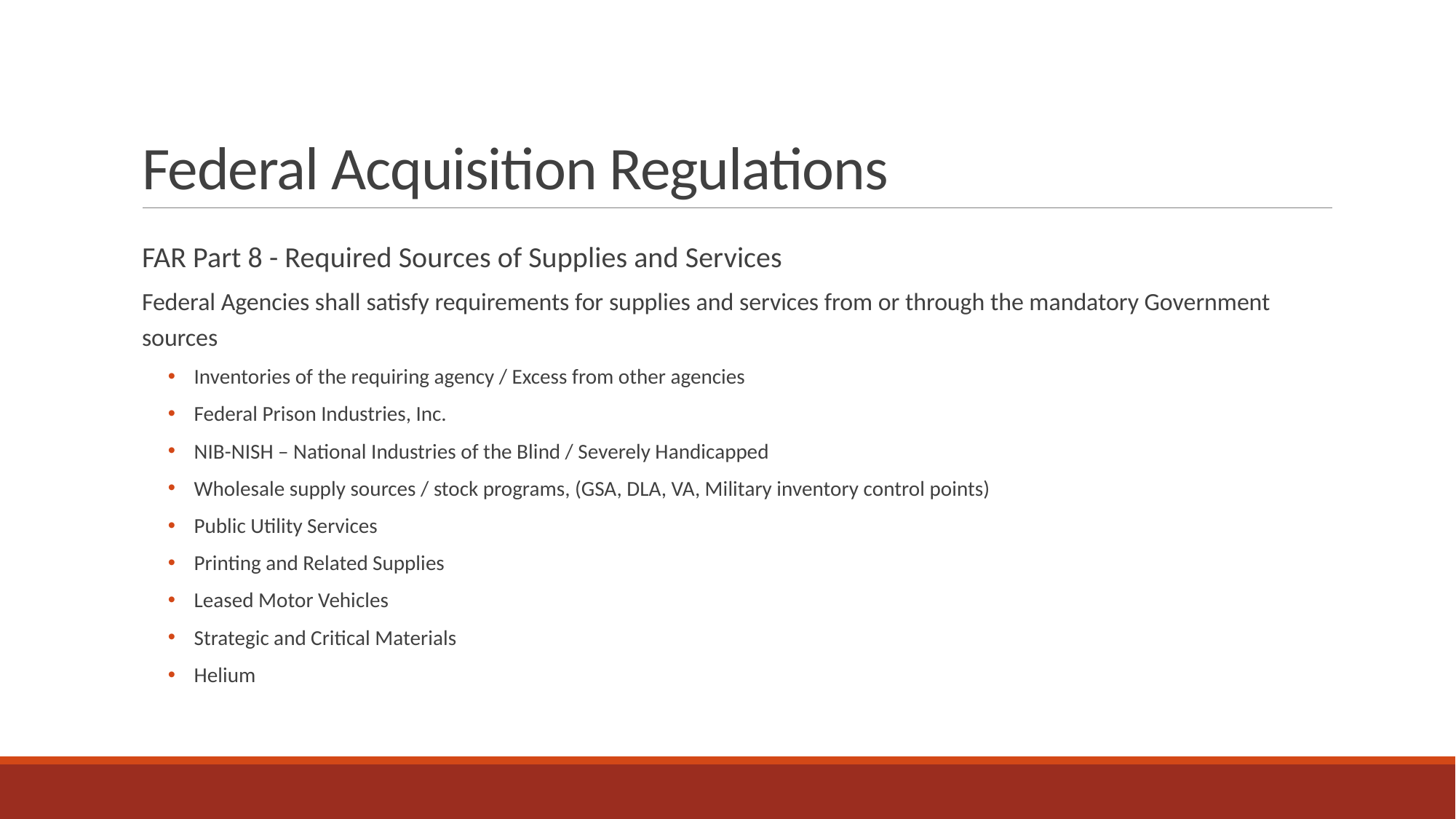

# Federal Acquisition Regulations
FAR Part 8 - Required Sources of Supplies and Services
Federal Agencies shall satisfy requirements for supplies and services from or through the mandatory Government sources
Inventories of the requiring agency / Excess from other agencies
Federal Prison Industries, Inc.
NIB-NISH – National Industries of the Blind / Severely Handicapped
Wholesale supply sources / stock programs, (GSA, DLA, VA, Military inventory control points)
Public Utility Services
Printing and Related Supplies
Leased Motor Vehicles
Strategic and Critical Materials
Helium